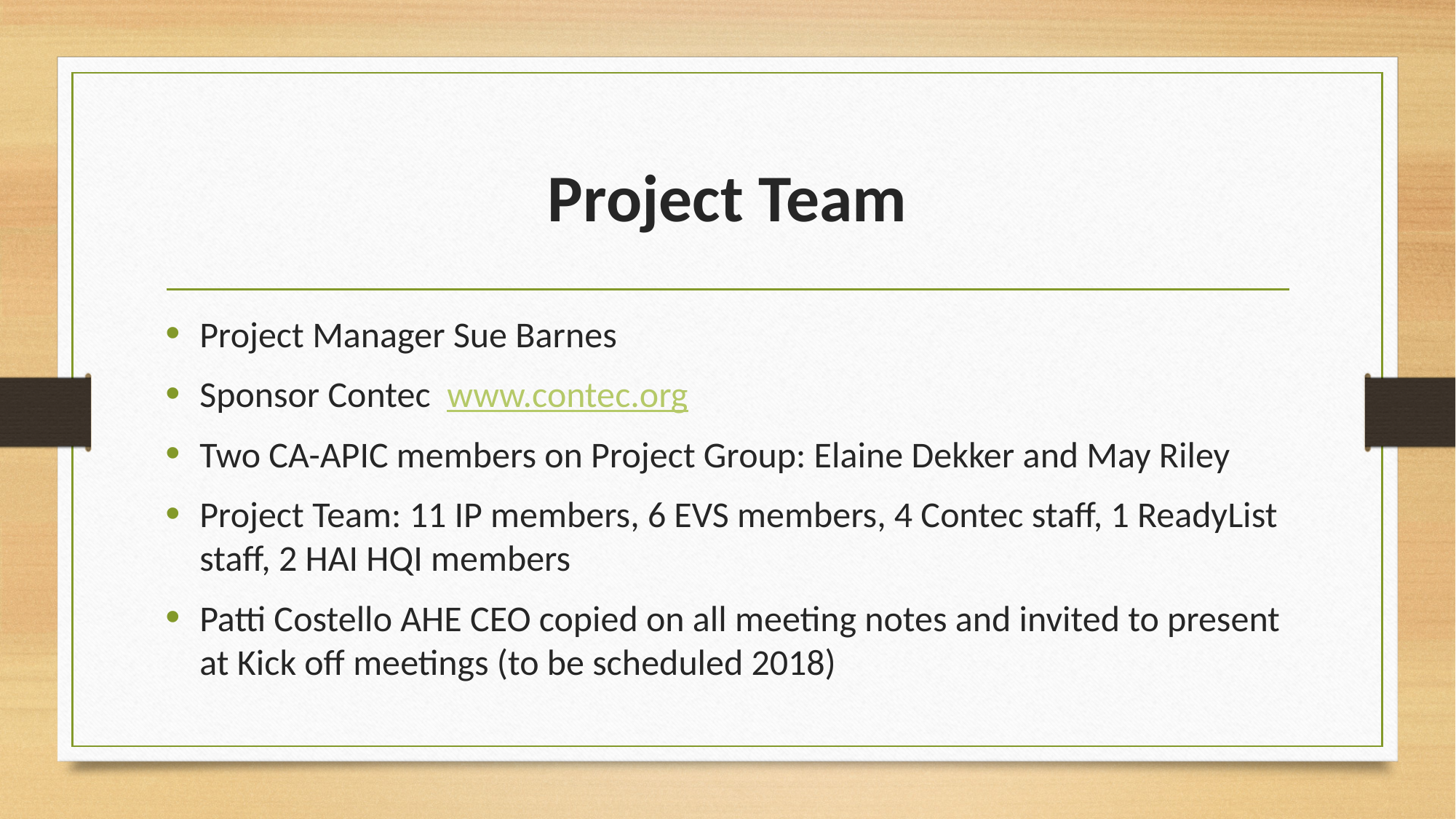

# Project Team
Project Manager Sue Barnes
Sponsor Contec  www.contec.org
Two CA-APIC members on Project Group: Elaine Dekker and May Riley
Project Team: 11 IP members, 6 EVS members, 4 Contec staff, 1 ReadyList staff, 2 HAI HQI members
Patti Costello AHE CEO copied on all meeting notes and invited to present at Kick off meetings (to be scheduled 2018)